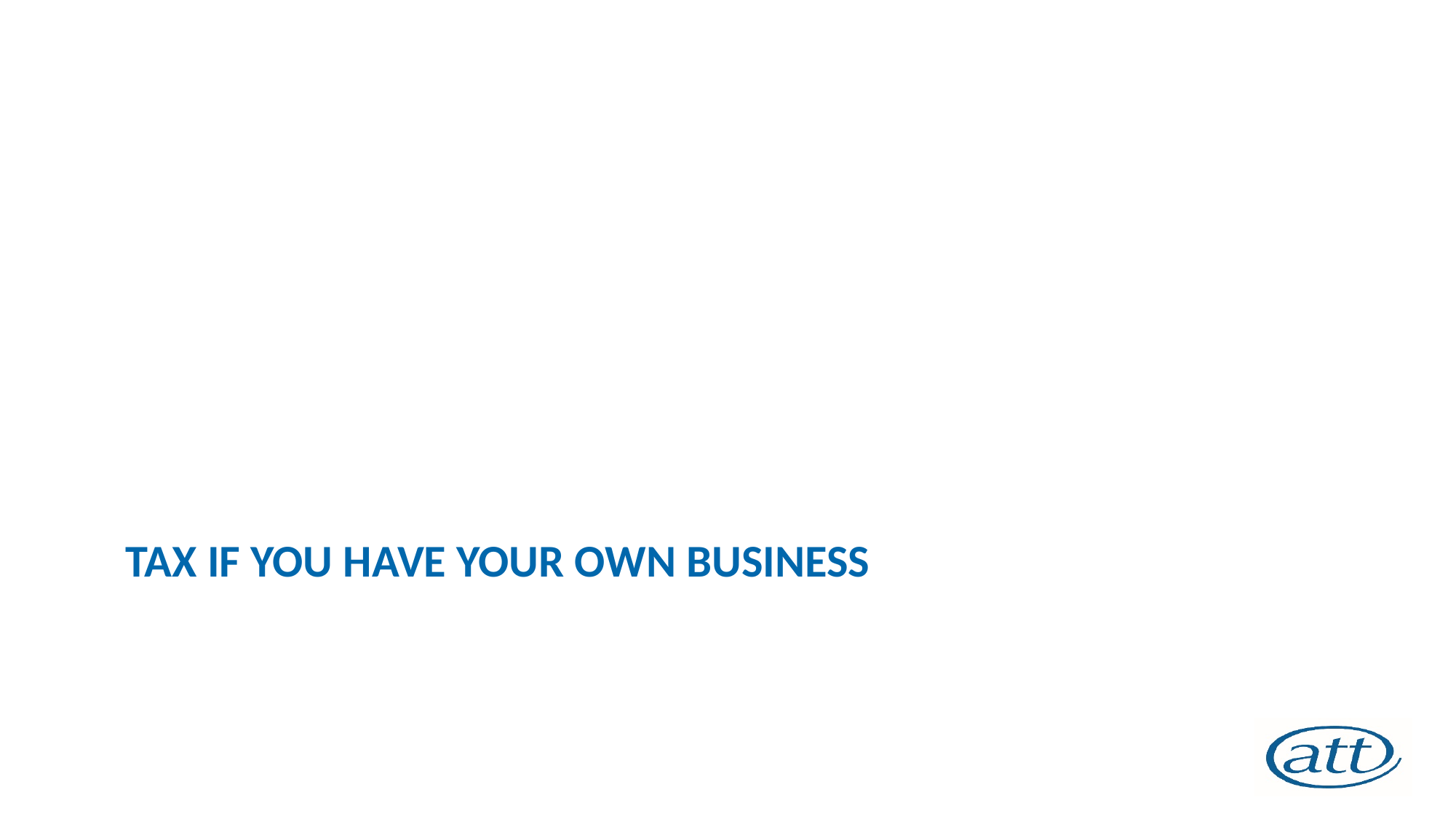

# Tax if you have your own business